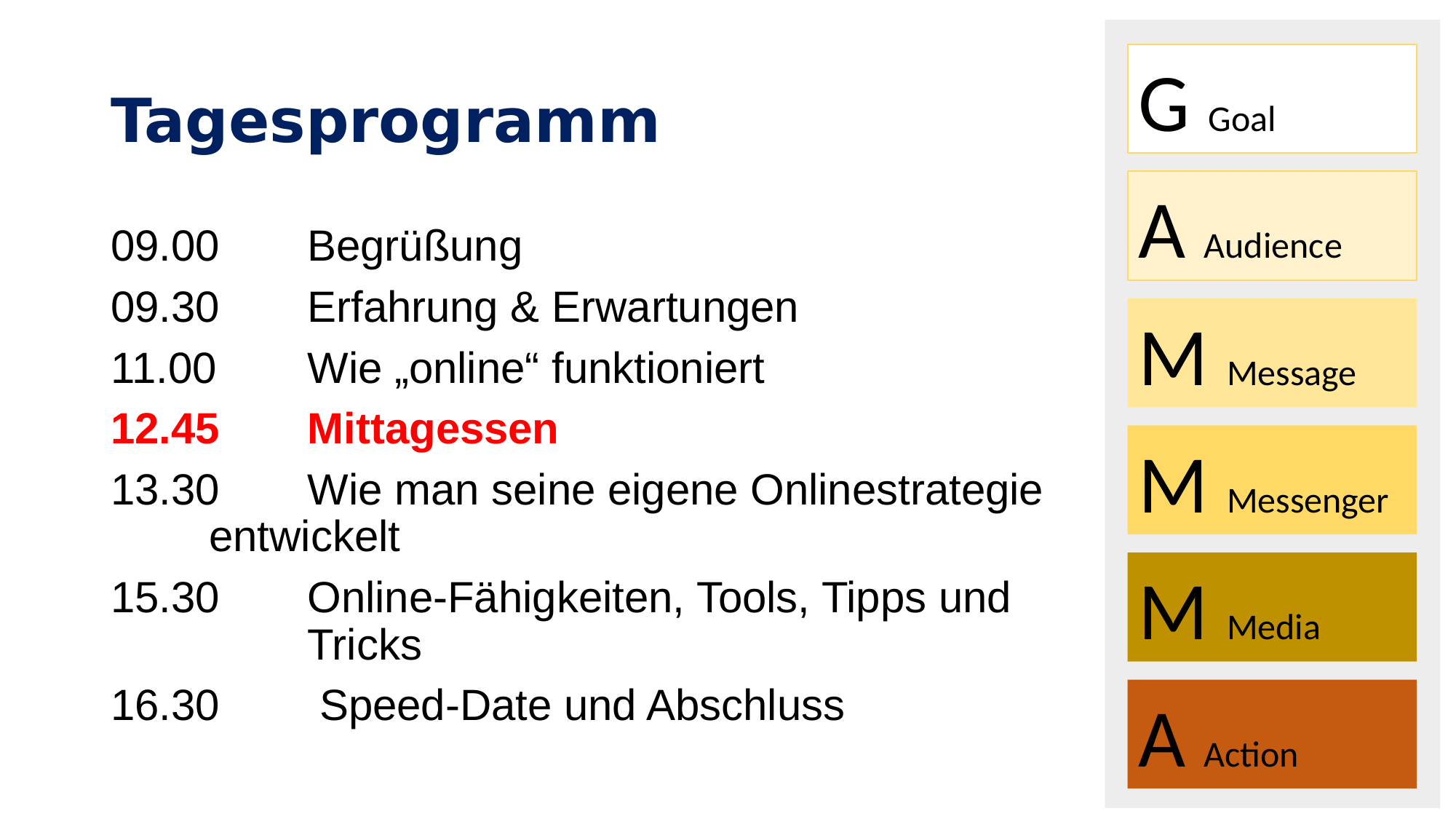

G Goal
A Audience
M Message
M Messenger
M Media
A Action
# Tagesprogramm
09.00	Begrüßung
09.30	Erfahrung & Erwartungen
11.00	Wie „online“ funktioniert
12.45	Mittagessen
13.30	Wie man seine eigene Onlinestrategie 		entwickelt
15.30	Online-Fähigkeiten, Tools, Tipps und 			Tricks
16.30	 Speed-Date und Abschluss